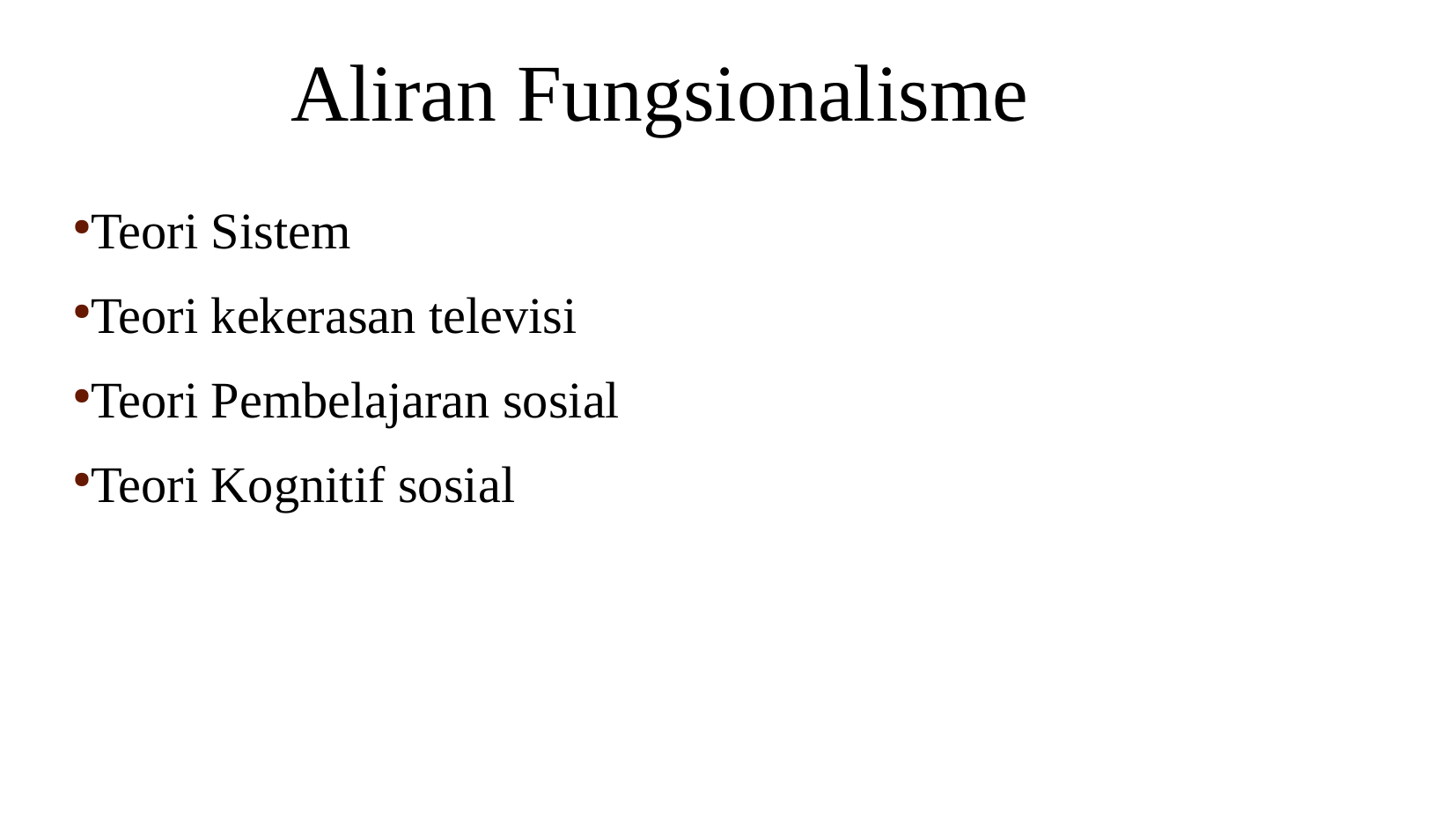

Aliran Fungsionalisme
Teori Sistem
Teori kekerasan televisi
Teori Pembelajaran sosial
Teori Kognitif sosial